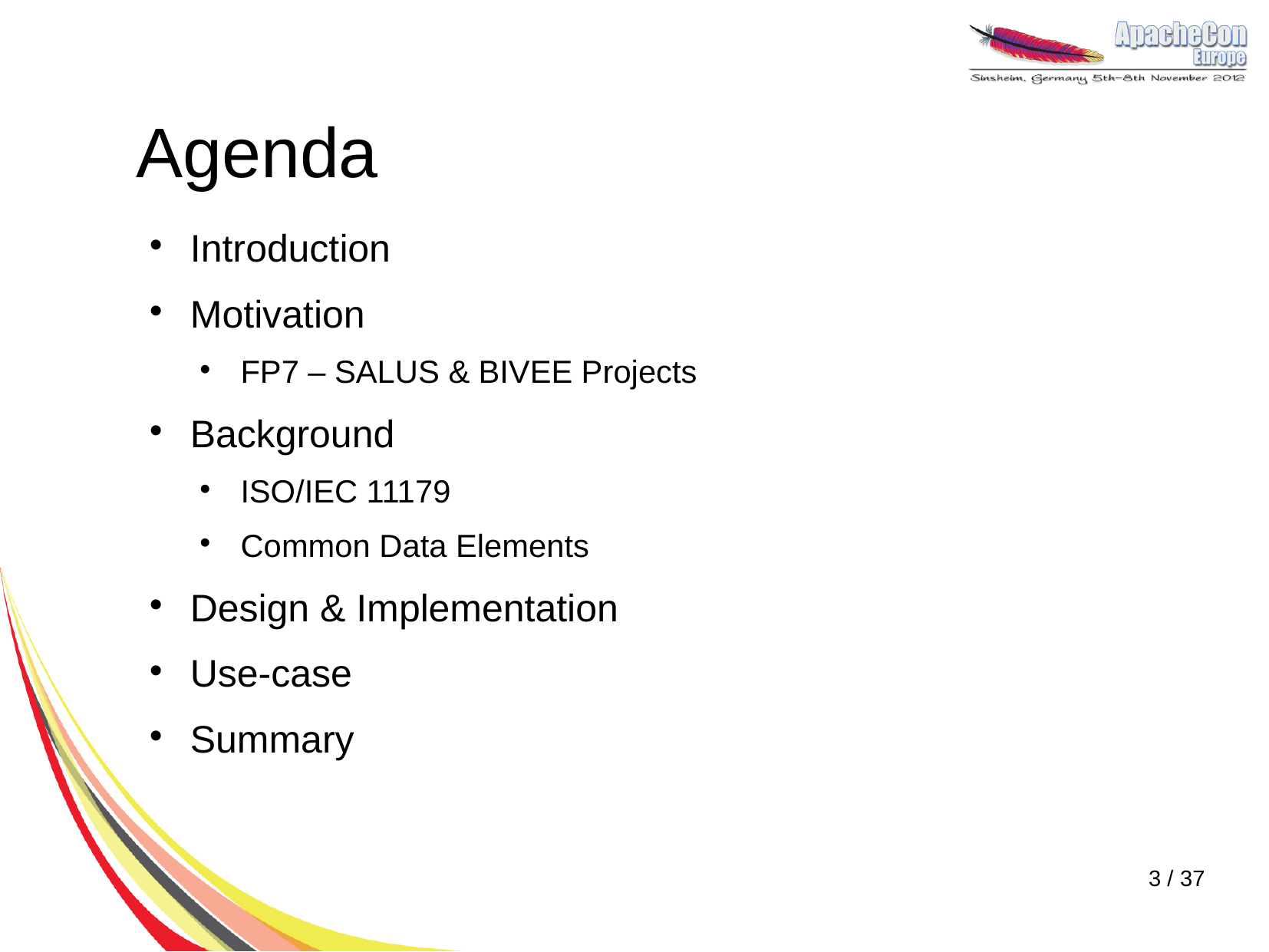

# Agenda
Introduction
Motivation
FP7 – SALUS & BIVEE Projects
Background
ISO/IEC 11179
Common Data Elements
Design & Implementation
Use-case
Summary
3 / 37